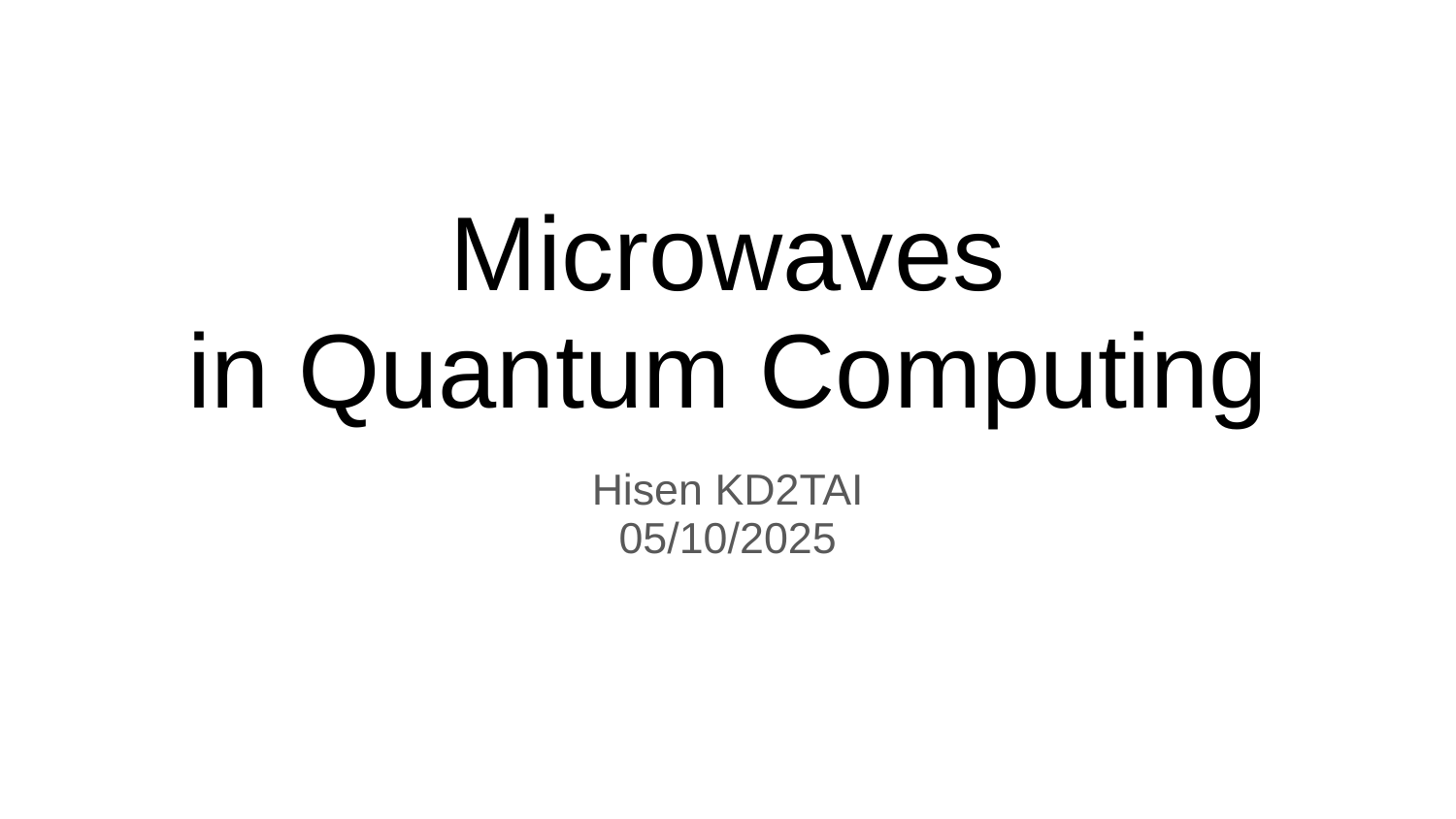

# Microwaves
in Quantum Computing
Hisen KD2TAI
05/10/2025